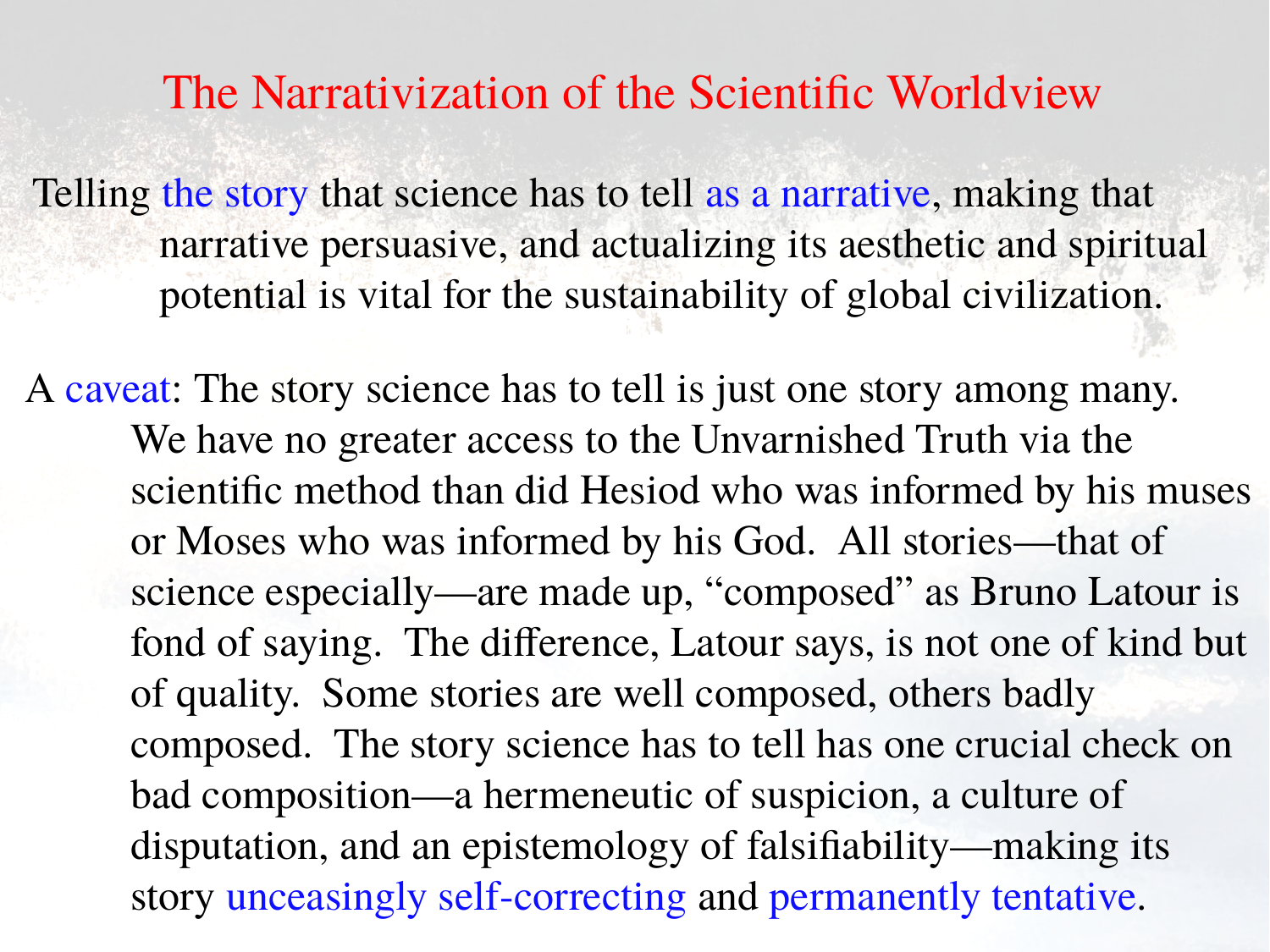

The Narrativization of the Scientific Worldview
Telling the story that science has to tell as a narrative, making that
	narrative persuasive, and actualizing its aesthetic and spiritual
	potential is vital for the sustainability of global civilization.
  A caveat: The story science has to tell is just one story among many.
	We have no greater access to the Unvarnished Truth via the
	scientific method than did Hesiod who was informed by his muses
	or Moses who was informed by his God.  All stories—that of
	science especially—are made up, “composed” as Bruno Latour is
	fond of saying.  The difference, Latour says, is not one of kind but
	of quality.  Some stories are well composed, others badly
	composed.  The story science has to tell has one crucial check on
	bad composition—a hermeneutic of suspicion, a culture of
	disputation, and an epistemology of falsifiability—making its
	story unceasingly self-correcting and permanently tentative.